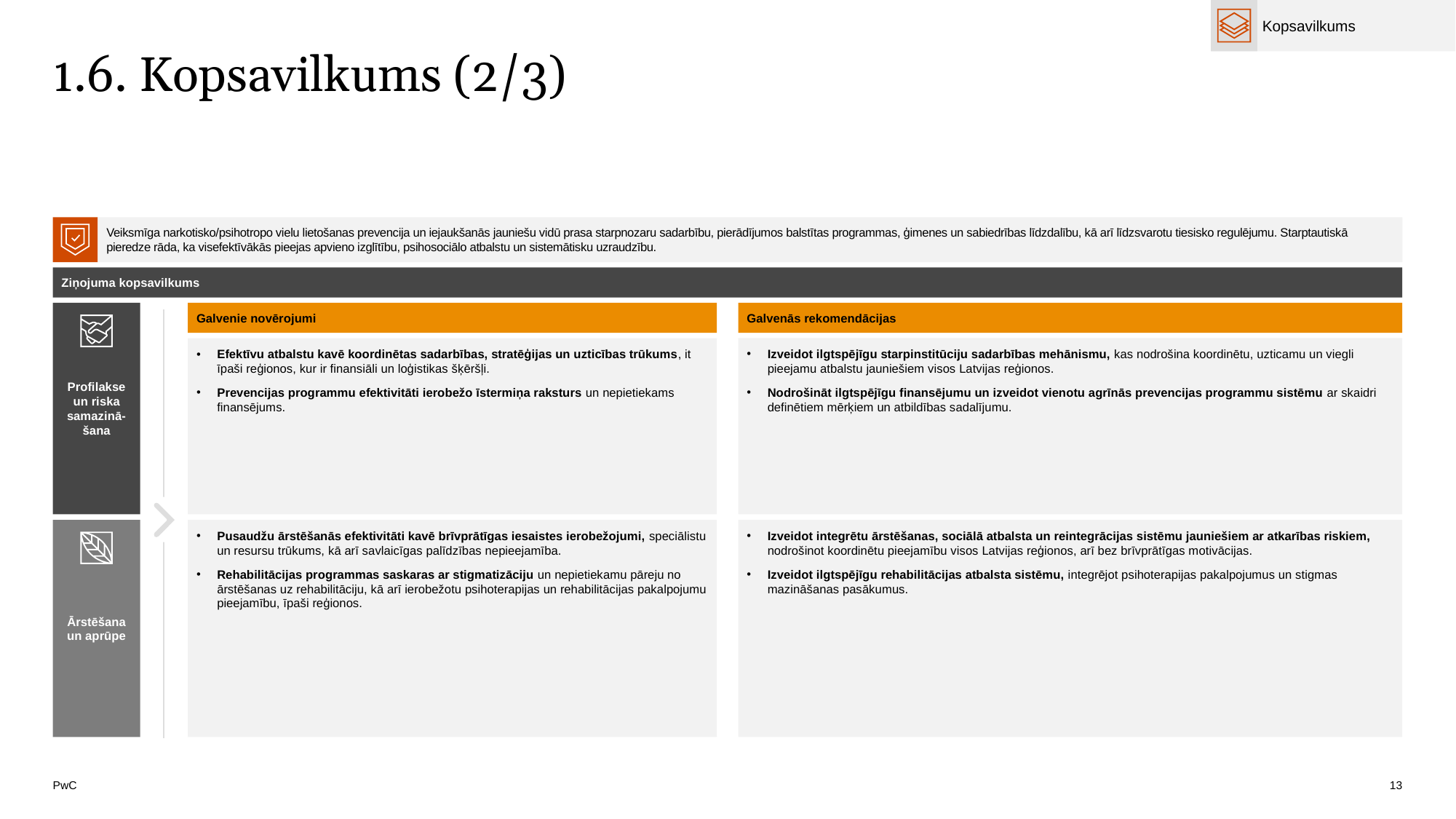

Kopsavilkums

# 1.6. Kopsavilkums (2/3)

Veiksmīga narkotisko/psihotropo vielu lietošanas prevencija un iejaukšanās jauniešu vidū prasa starpnozaru sadarbību, pierādījumos balstītas programmas, ģimenes un sabiedrības līdzdalību, kā arī līdzsvarotu tiesisko regulējumu. Starptautiskā pieredze rāda, ka visefektīvākās pieejas apvieno izglītību, psihosociālo atbalstu un sistemātisku uzraudzību.

Ziņojuma kopsavilkums
Profilakse un riska samazinā-šana
Galvenie novērojumi
Galvenās rekomendācijas

Izveidot ilgtspējīgu starpinstitūciju sadarbības mehānismu, kas nodrošina koordinētu, uzticamu un viegli pieejamu atbalstu jauniešiem visos Latvijas reģionos.
Nodrošināt ilgtspējīgu finansējumu un izveidot vienotu agrīnās prevencijas programmu sistēmu ar skaidri definētiem mērķiem un atbildības sadalījumu.

Efektīvu atbalstu kavē koordinētas sadarbības, stratēģijas un uzticības trūkums, it īpaši reģionos, kur ir finansiāli un loģistikas šķēršļi.
Prevencijas programmu efektivitāti ierobežo īstermiņa raksturs un nepietiekams finansējums.
Ārstēšana un aprūpe

Pusaudžu ārstēšanās efektivitāti kavē brīvprātīgas iesaistes ierobežojumi, speciālistu un resursu trūkums, kā arī savlaicīgas palīdzības nepieejamība.
Rehabilitācijas programmas saskaras ar stigmatizāciju un nepietiekamu pāreju no ārstēšanas uz rehabilitāciju, kā arī ierobežotu psihoterapijas un rehabilitācijas pakalpojumu pieejamību, īpaši reģionos.
Izveidot integrētu ārstēšanas, sociālā atbalsta un reintegrācijas sistēmu jauniešiem ar atkarības riskiem, nodrošinot koordinētu pieejamību visos Latvijas reģionos, arī bez brīvprātīgas motivācijas.
Izveidot ilgtspējīgu rehabilitācijas atbalsta sistēmu, integrējot psihoterapijas pakalpojumus un stigmas mazināšanas pasākumus.
13